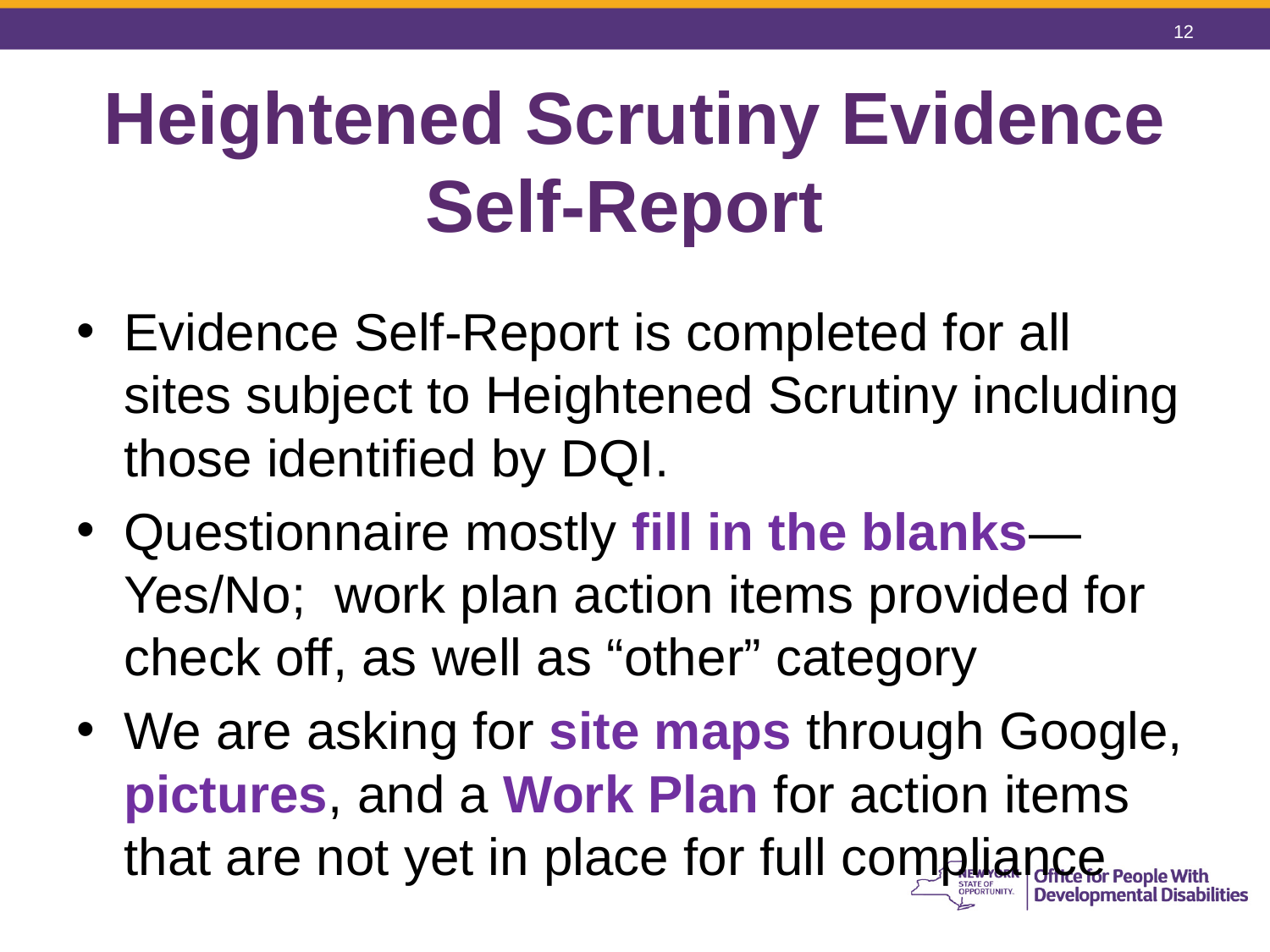

12
# Heightened Scrutiny Evidence Self-Report
Evidence Self-Report is completed for all sites subject to Heightened Scrutiny including those identified by DQI.
Questionnaire mostly fill in the blanks—Yes/No;  work plan action items provided for check off, as well as “other” category
We are asking for site maps through Google, pictures, and a Work Plan for action items that are not yet in place for full compliance